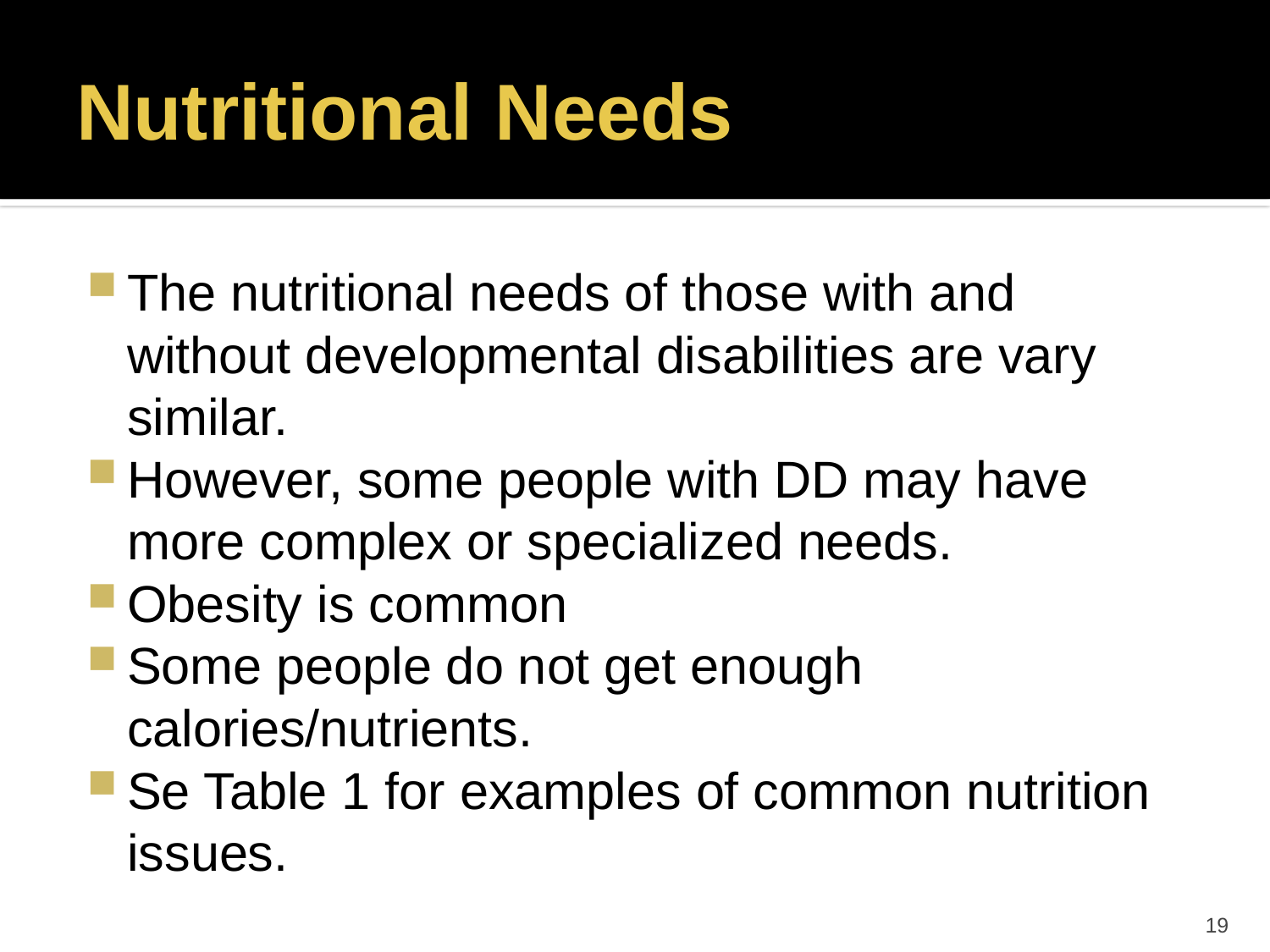

# Nutritional Needs
The nutritional needs of those with and without developmental disabilities are vary similar.
However, some people with DD may have more complex or specialized needs.
Obesity is common
Some people do not get enough calories/nutrients.
Se Table 1 for examples of common nutrition issues.
19